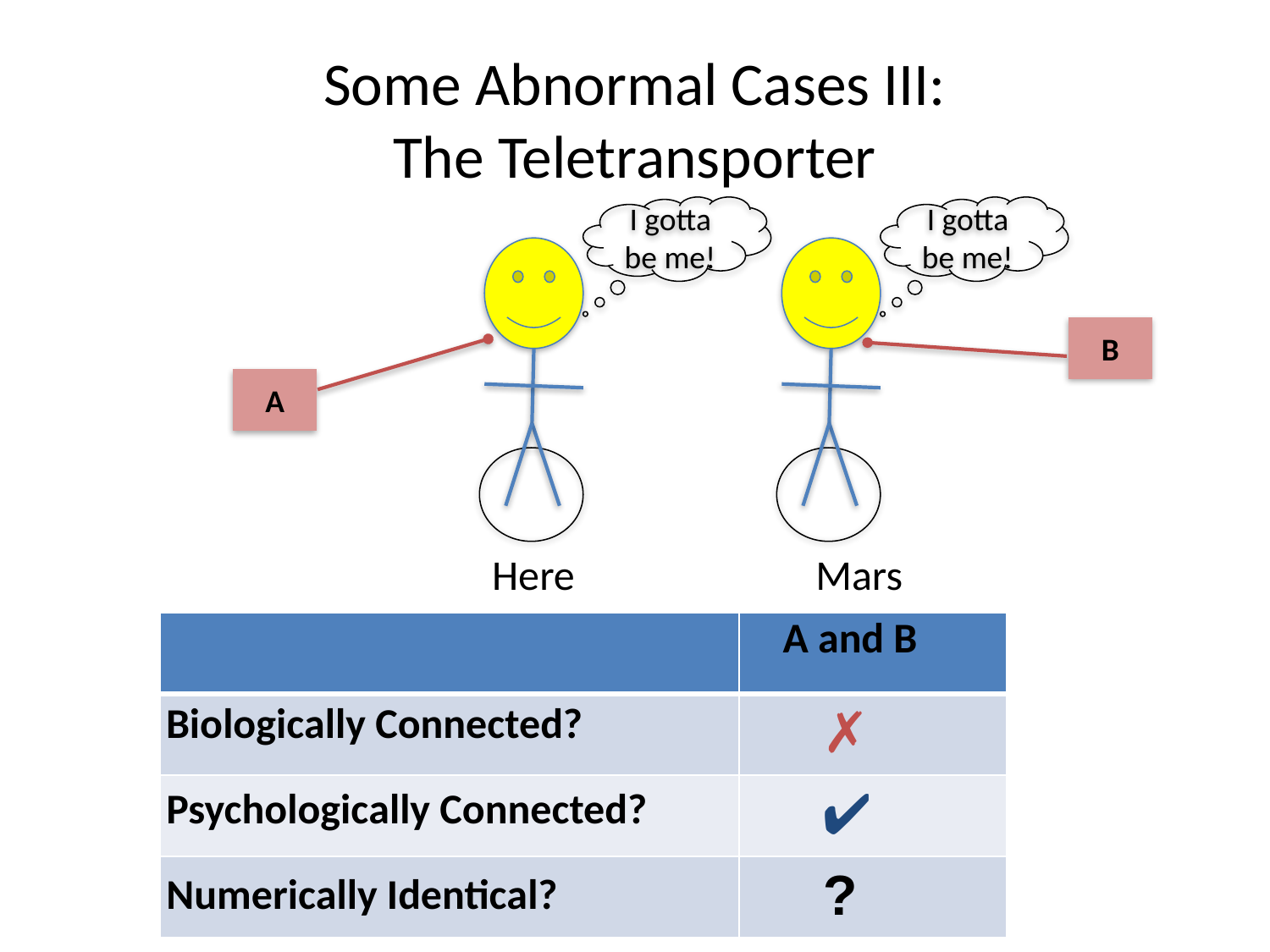

# Some Abnormal Cases III: The Teletransporter
I gotta be me!
I gotta be me!

Here
Mars
B
A
A and B
|  |  |
| --- | --- |
|  |  |
|  |  |
|  |  |
Biologically Connected?
✗

✔
Psychologically Connected?
?
Numerically Identical?